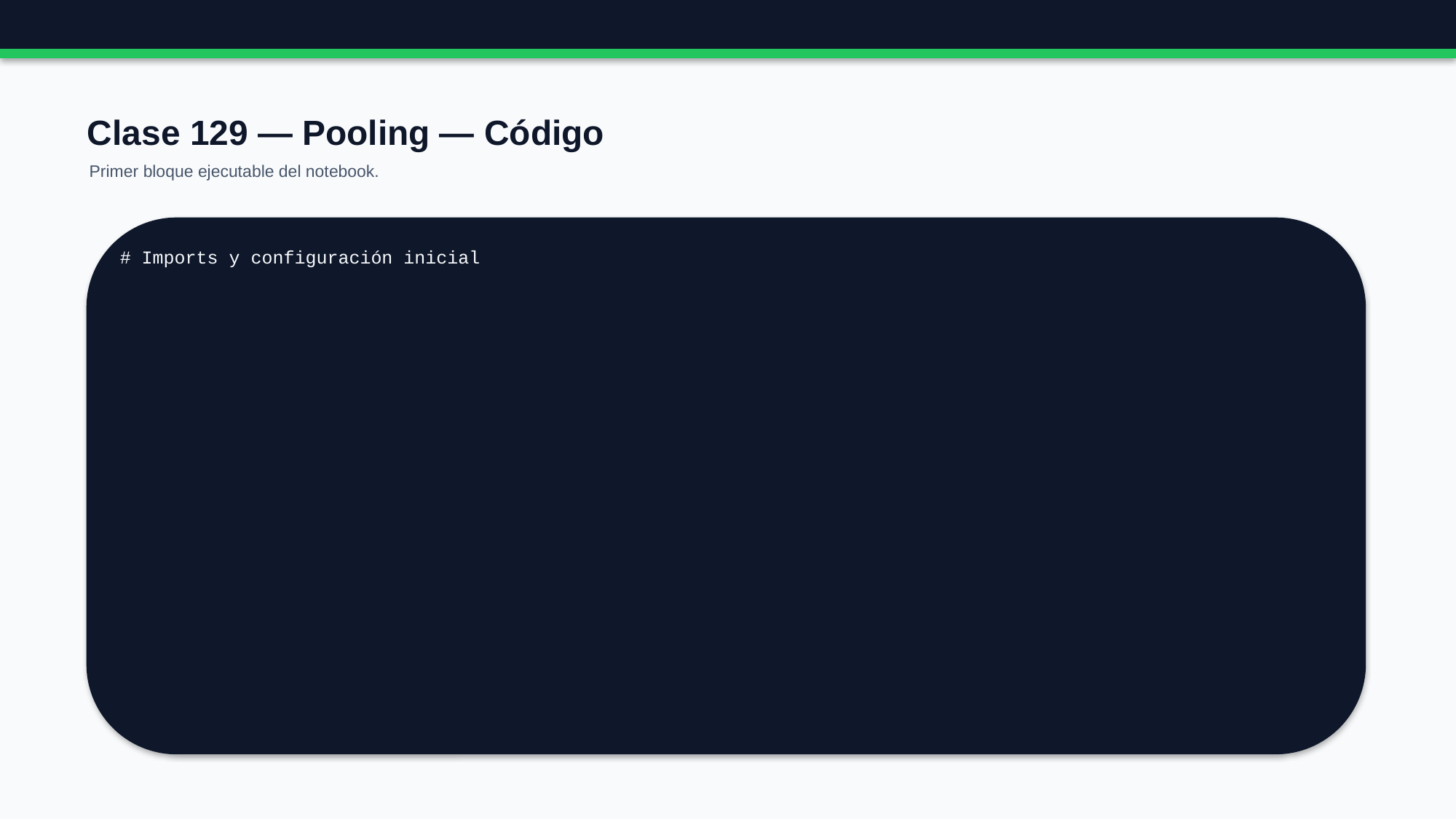

Clase 129 — Pooling — Código
Primer bloque ejecutable del notebook.

# Imports y configuración inicial